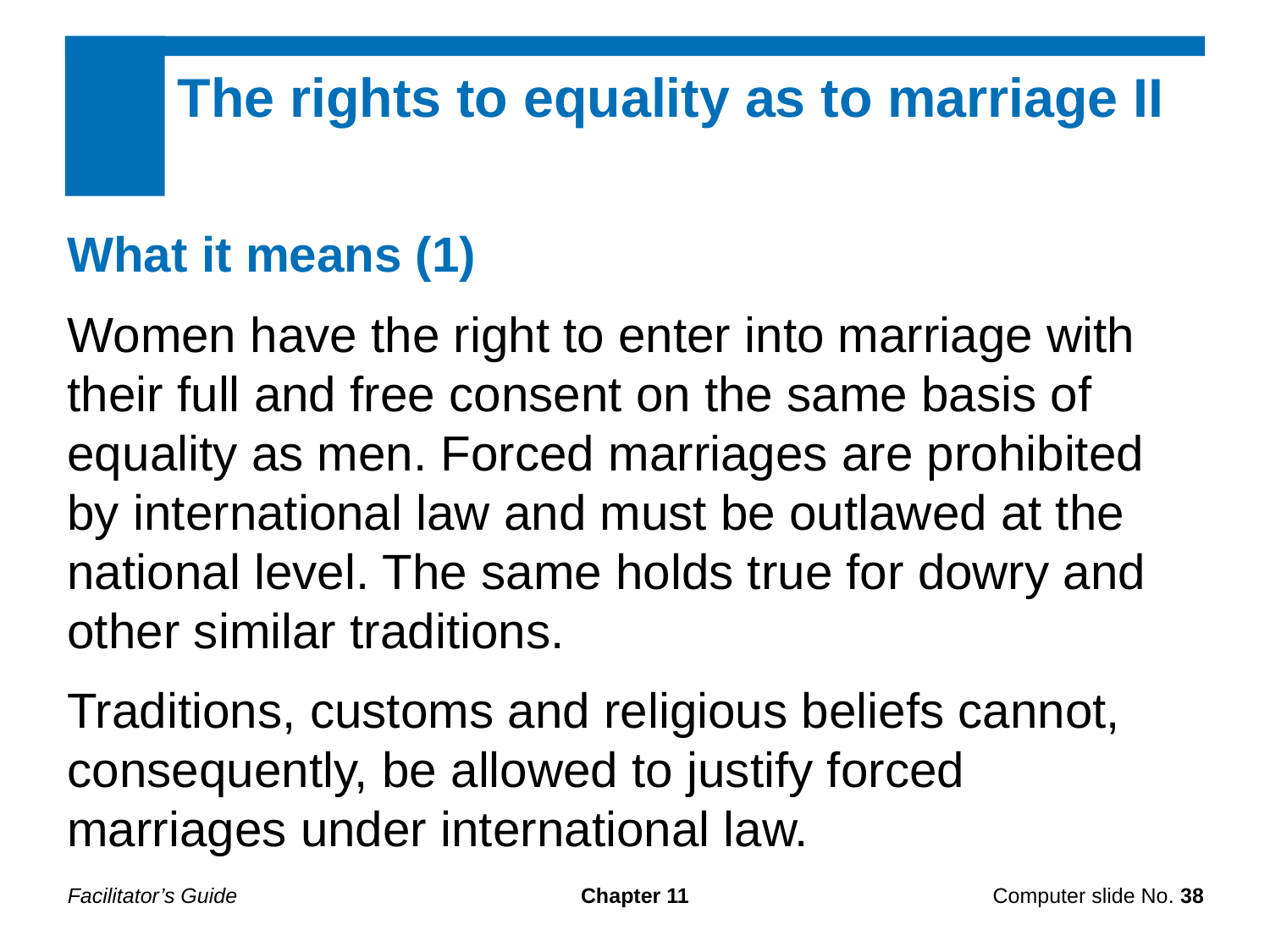

The rights to equality as to marriage II
What it means (1)
Women have the right to enter into marriage with their full and free consent on the same basis of equality as men. Forced marriages are prohibited by international law and must be outlawed at the national level. The same holds true for dowry and other similar traditions.
Traditions, customs and religious beliefs cannot, consequently, be allowed to justify forced marriages under international law.
Facilitator’s Guide
Chapter 11
Computer slide No. 38